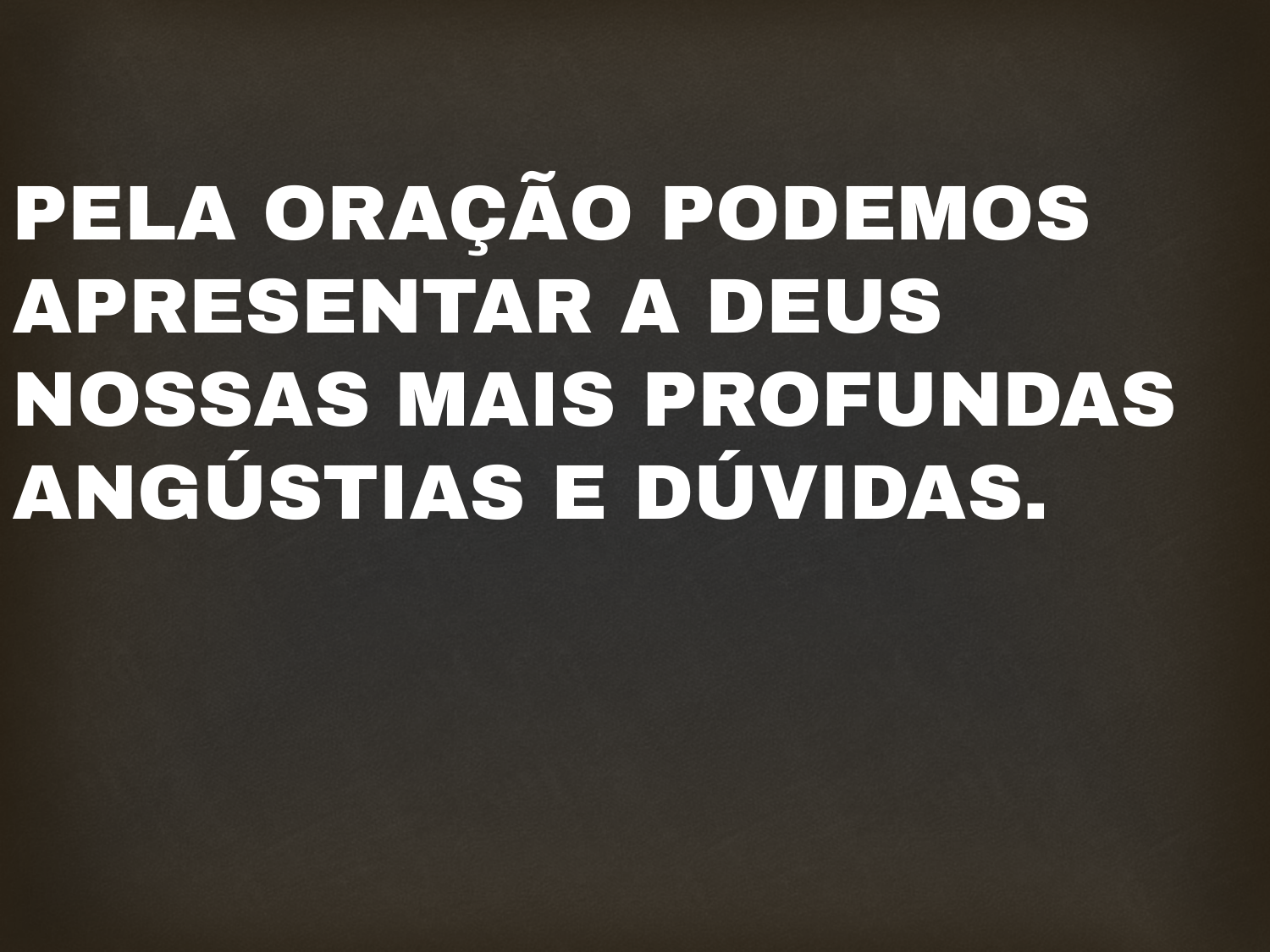

PELA ORAÇÃO PODEMOS APRESENTAR A DEUS NOSSAS MAIS PROFUNDAS ANGÚSTIAS E DÚVIDAS.